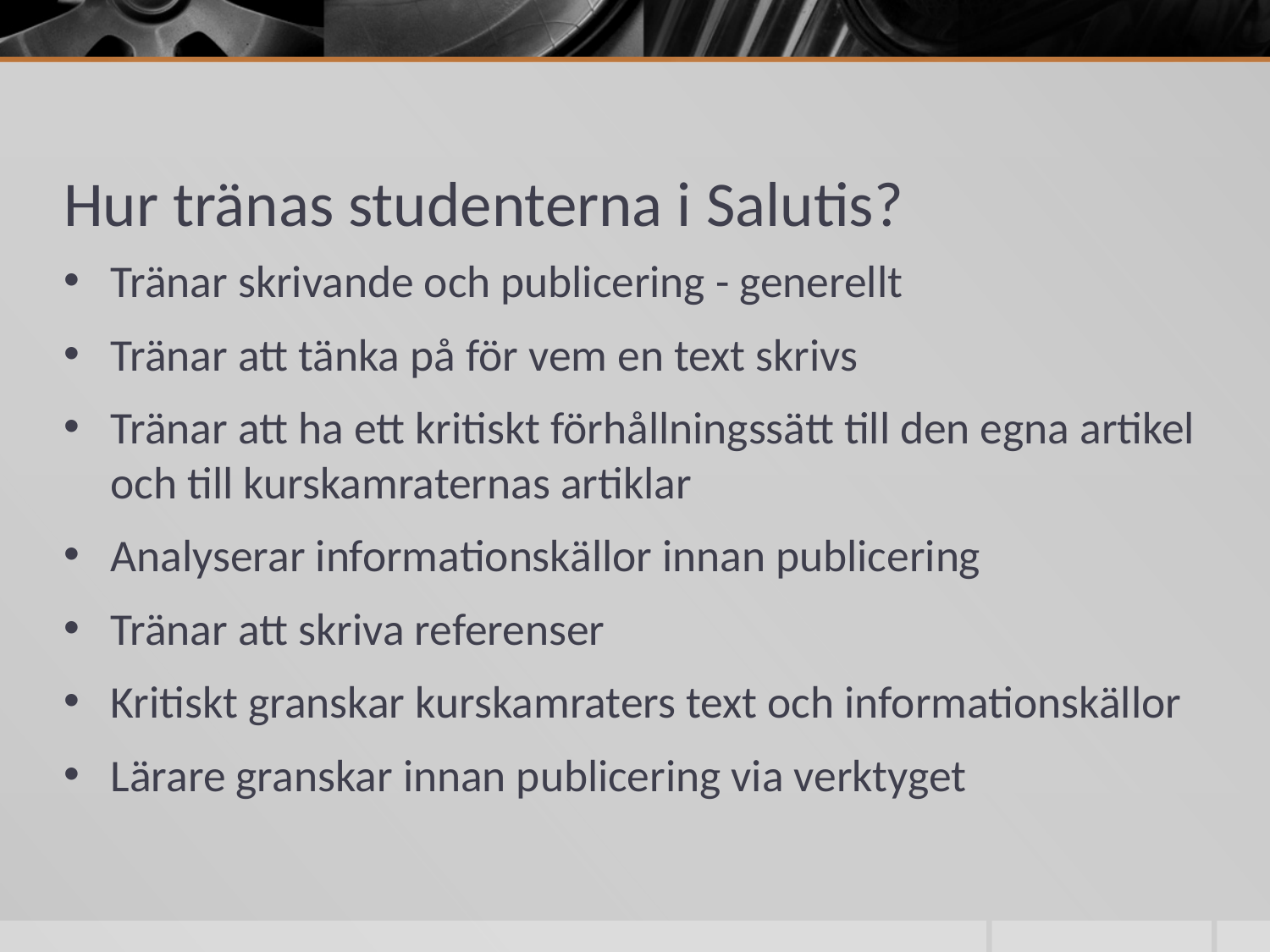

# Hur tränas studenterna i Salutis?
Tränar skrivande och publicering - generellt
Tränar att tänka på för vem en text skrivs
Tränar att ha ett kritiskt förhållningssätt till den egna artikel och till kurskamraternas artiklar
Analyserar informationskällor innan publicering
Tränar att skriva referenser
Kritiskt granskar kurskamraters text och informationskällor
Lärare granskar innan publicering via verktyget